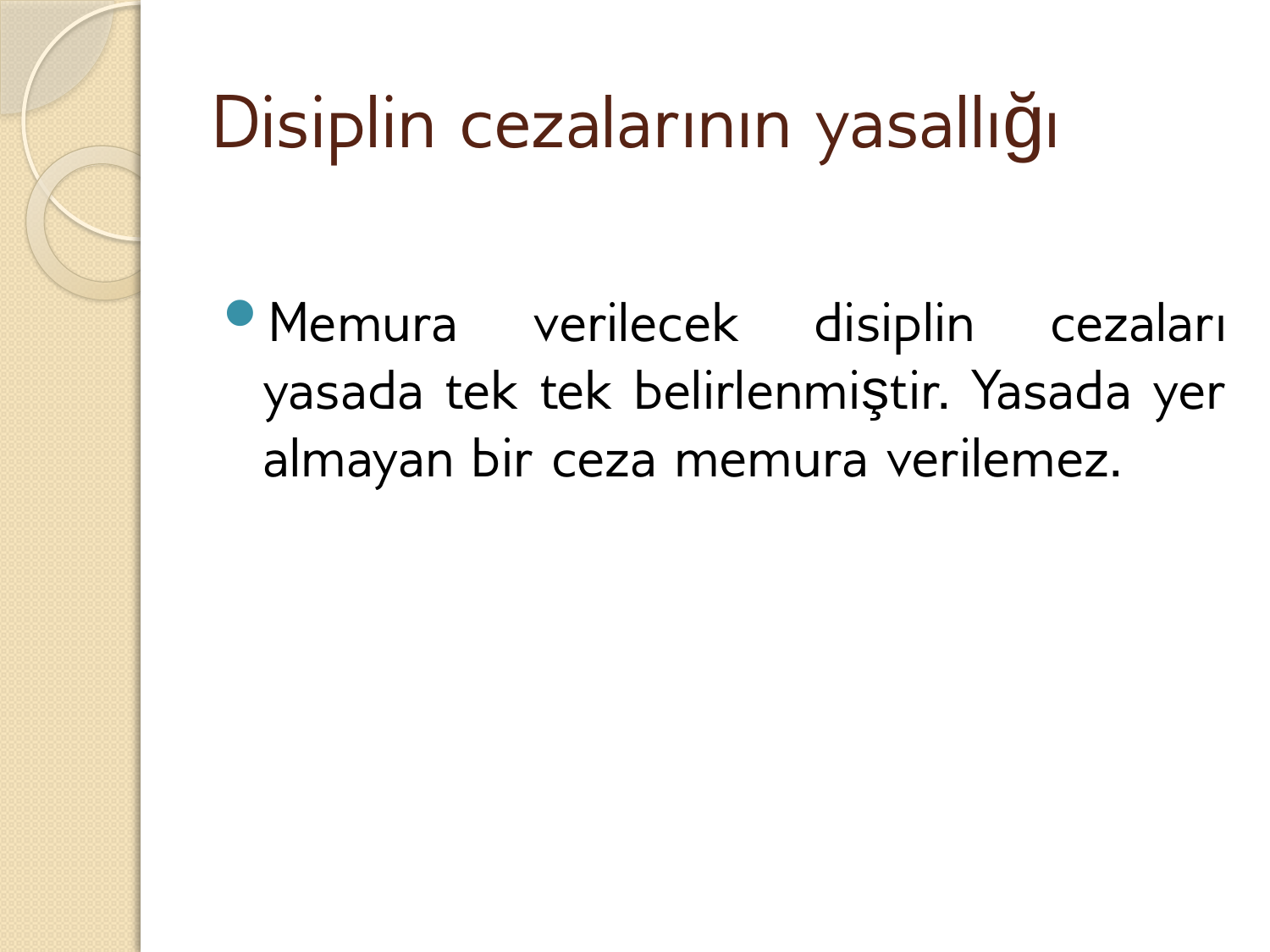

# Disiplin cezalarının yasallığı

Memura verilecek disiplin cezaları yasada tek tek belirlenmiştir. Yasada yer almayan bir ceza memura verilemez.